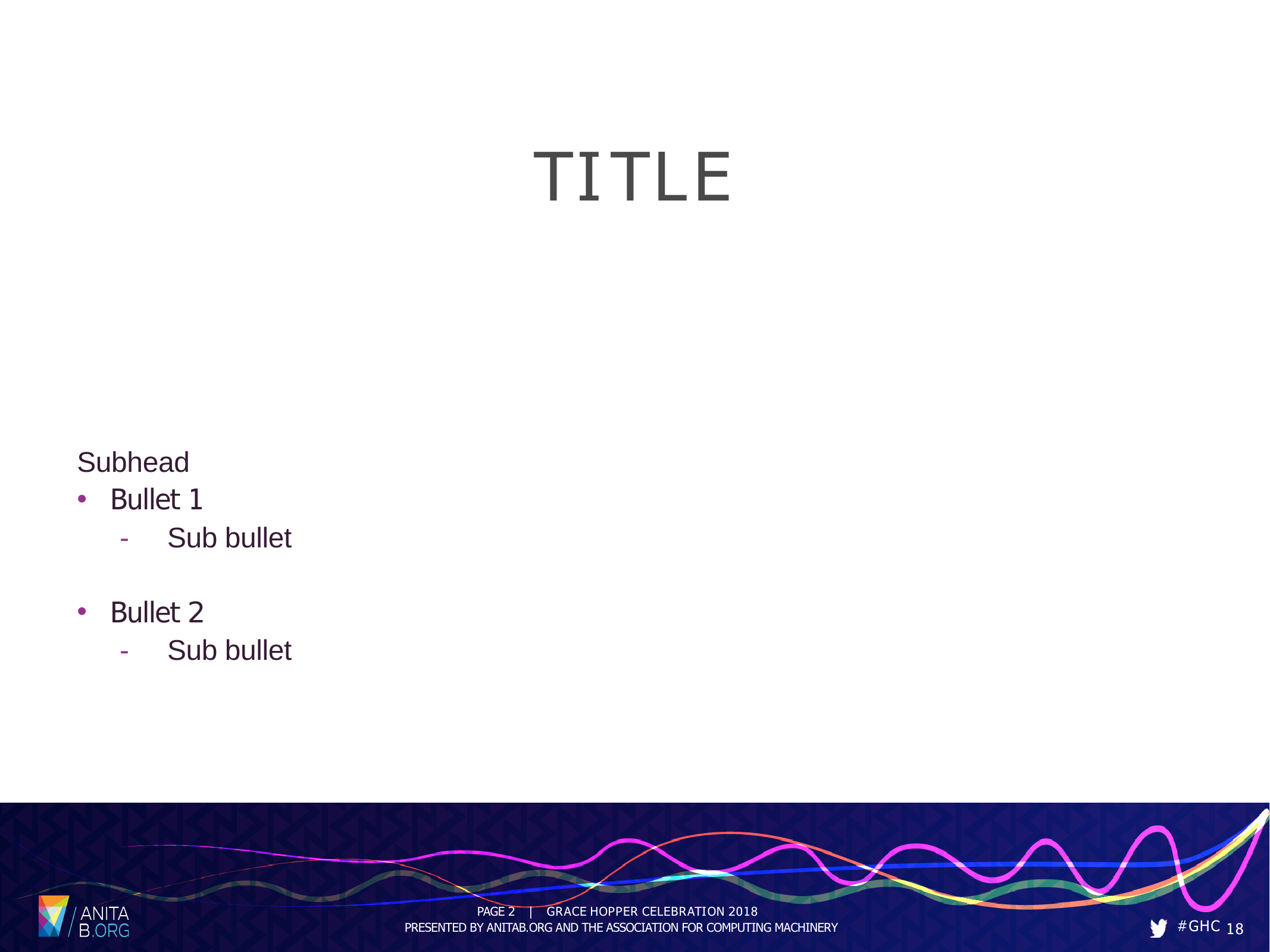

# Title
Subhead
Bullet 1
     -     Sub bullet

Bullet 2
     -     Sub bullet

2